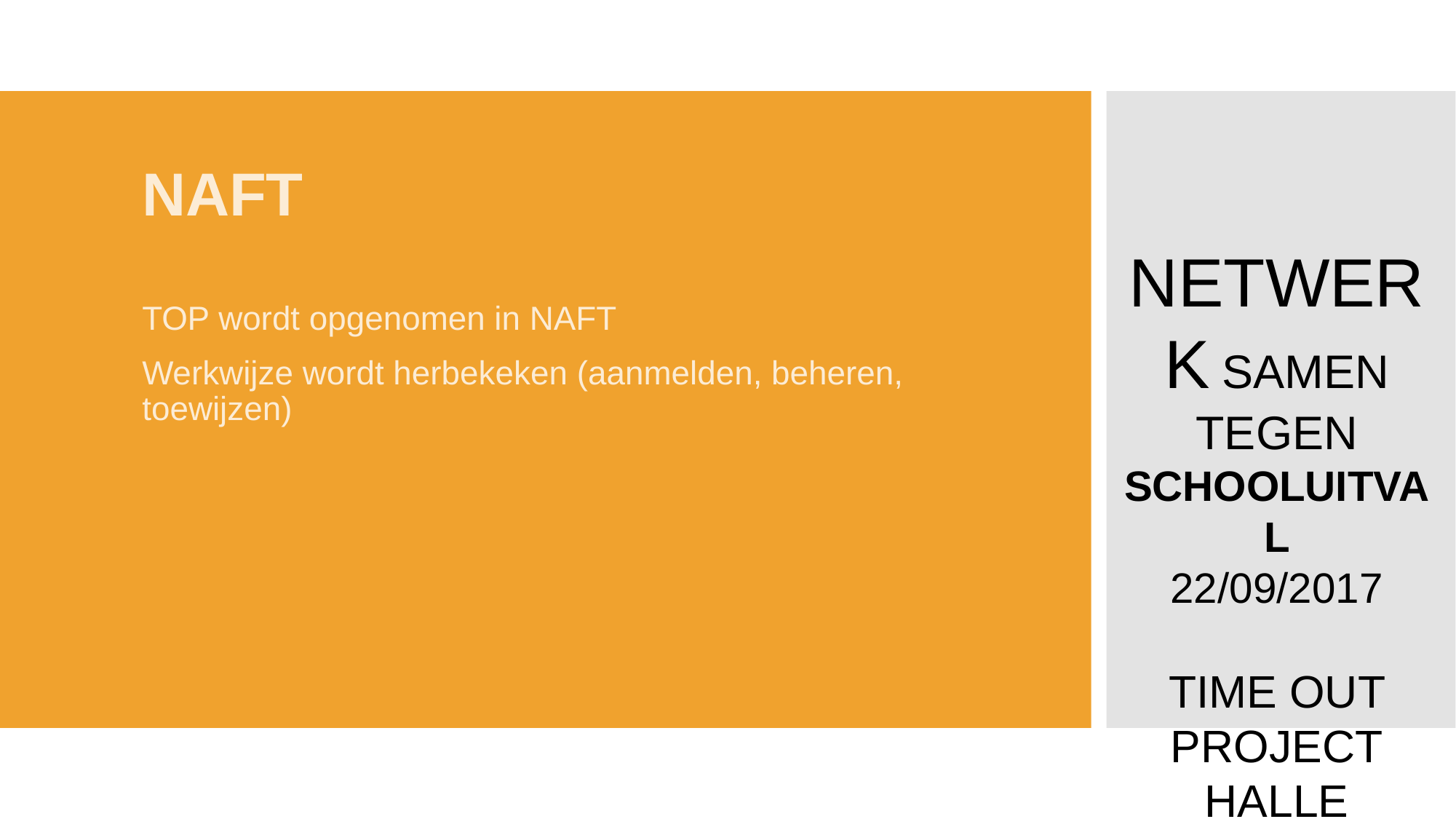

NAFT

TOP wordt opgenomen in NAFT
Werkwijze wordt herbekeken (aanmelden, beheren, toewijzen)
Netwerk samen tegen
schooluitval
22/09/2017

Time out project
HALLE